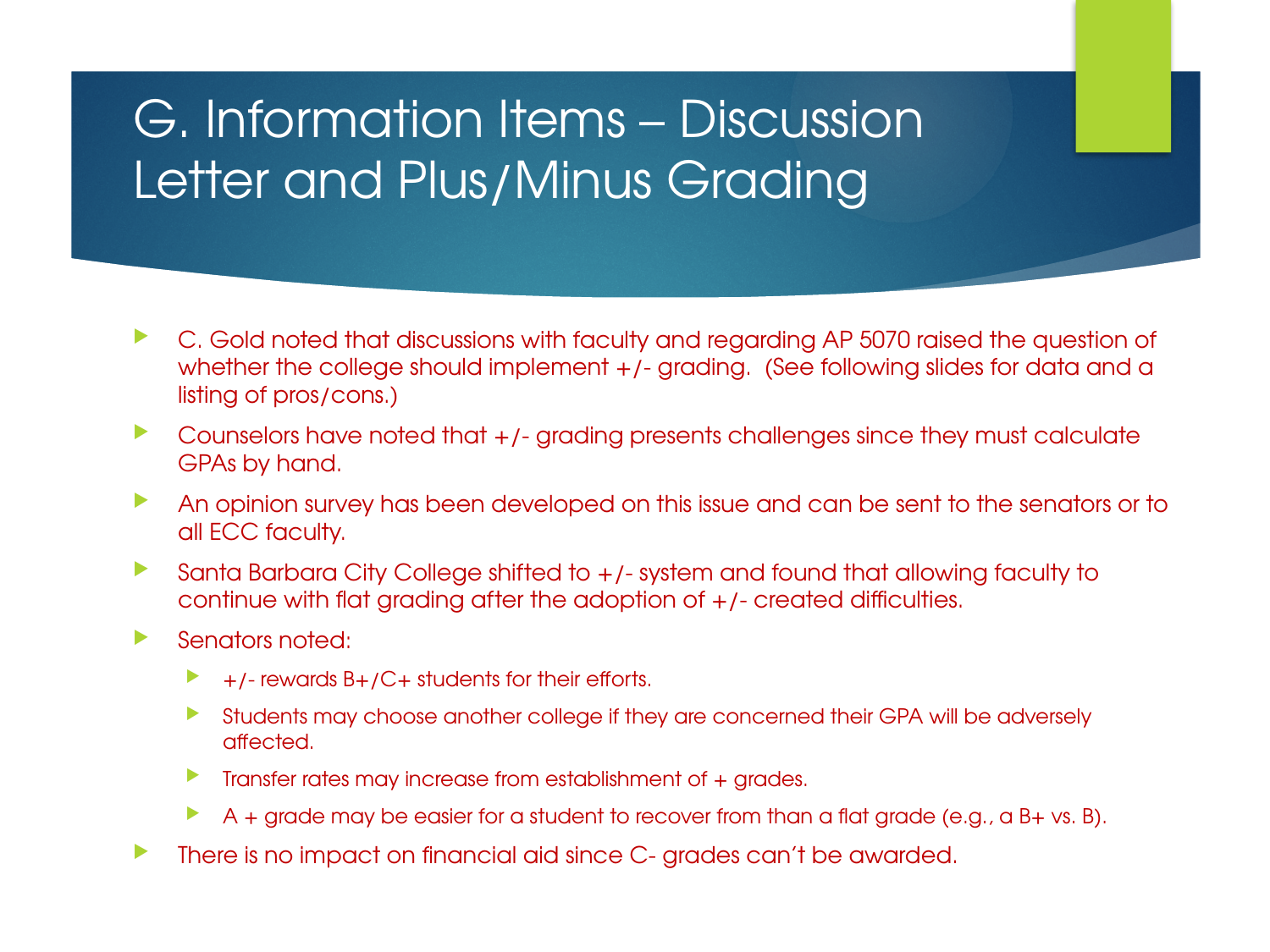

# G. Information Items – Discussion Letter and Plus/Minus Grading
C. Gold noted that discussions with faculty and regarding AP 5070 raised the question of whether the college should implement +/- grading.  (See following slides for data and a listing of pros/cons.)
Counselors have noted that +/- grading presents challenges since they must calculate GPAs by hand.
An opinion survey has been developed on this issue and can be sent to the senators or to all ECC faculty.
Santa Barbara City College shifted to +/- system and found that allowing faculty to continue with flat grading after the adoption of +/- created difficulties.
Senators noted:
+/- rewards B+/C+ students for their efforts.
Students may choose another college if they are concerned their GPA will be adversely affected.
Transfer rates may increase from establishment of + grades.
A + grade may be easier for a student to recover from than a flat grade (e.g., a B+ vs. B).
There is no impact on financial aid since C- grades can’t be awarded.